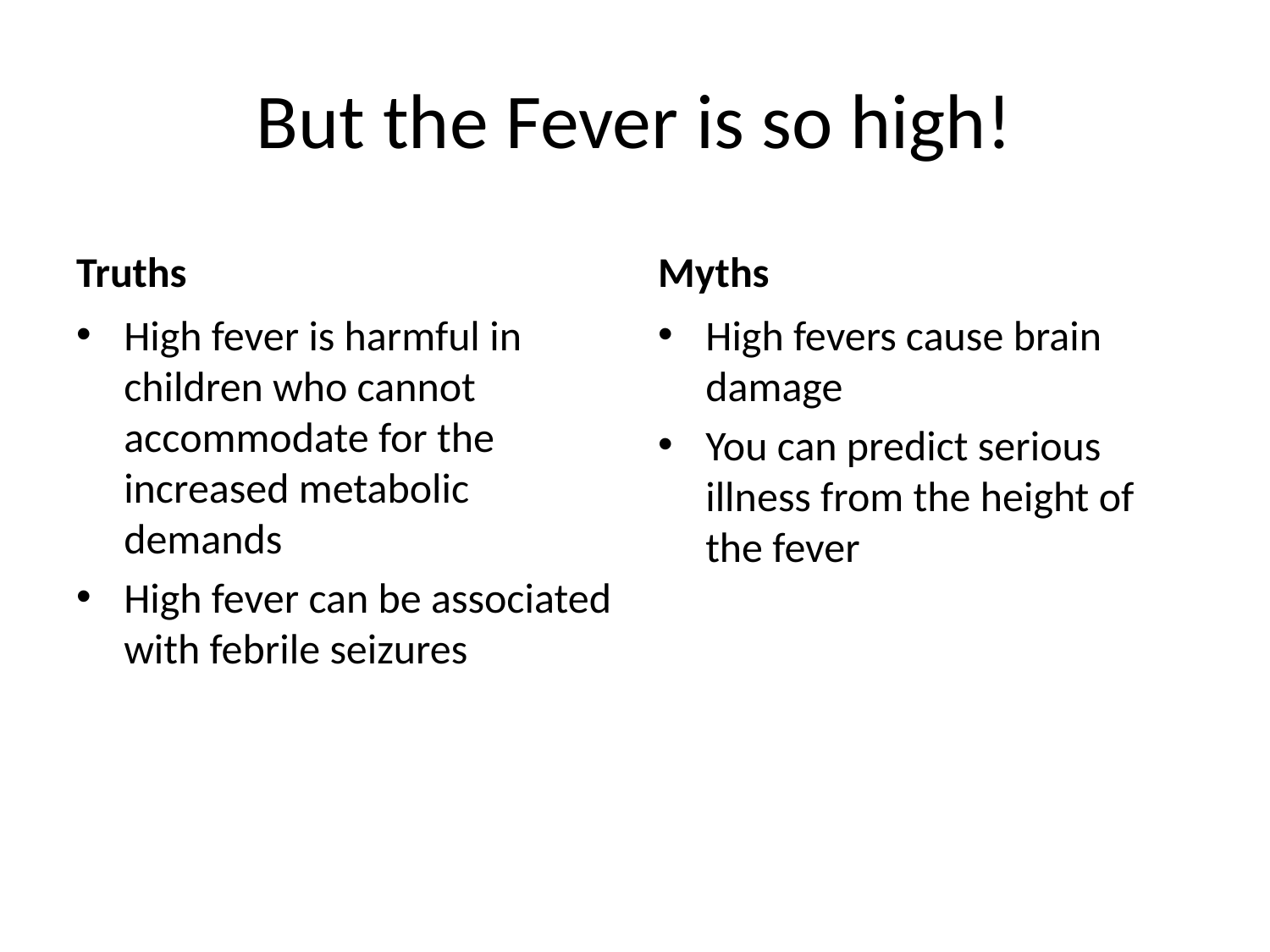

# But the Fever is so high!
Truths
Myths
High fever is harmful in children who cannot accommodate for the increased metabolic demands
High fever can be associated with febrile seizures
High fevers cause brain damage
You can predict serious illness from the height of the fever